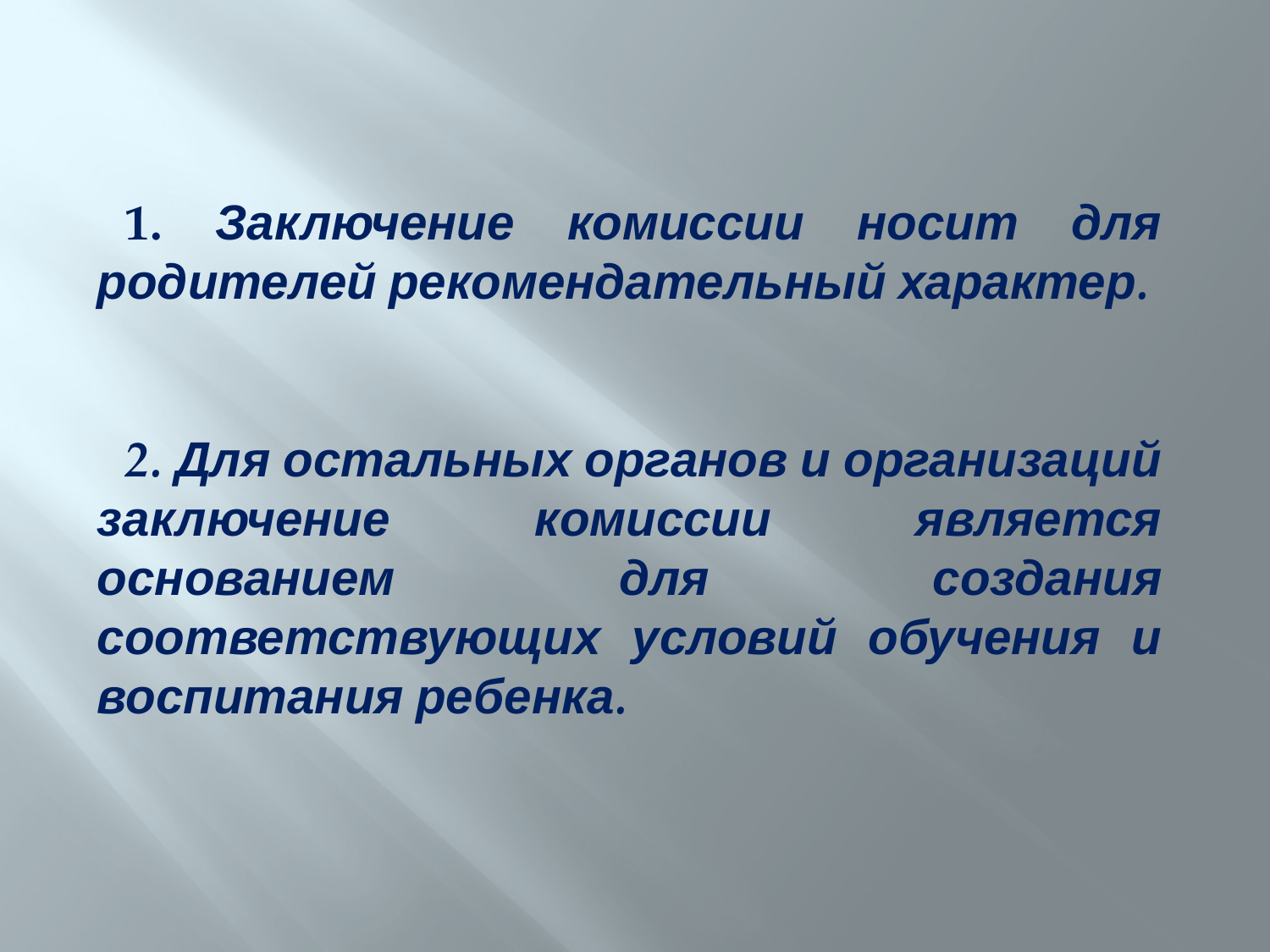

Заключение комиссии носит для родителей рекомендательный характер.

 Для остальных органов и организаций заключение комиссии является основанием для создания соответствующих условий обучения и воспитания ребенка.